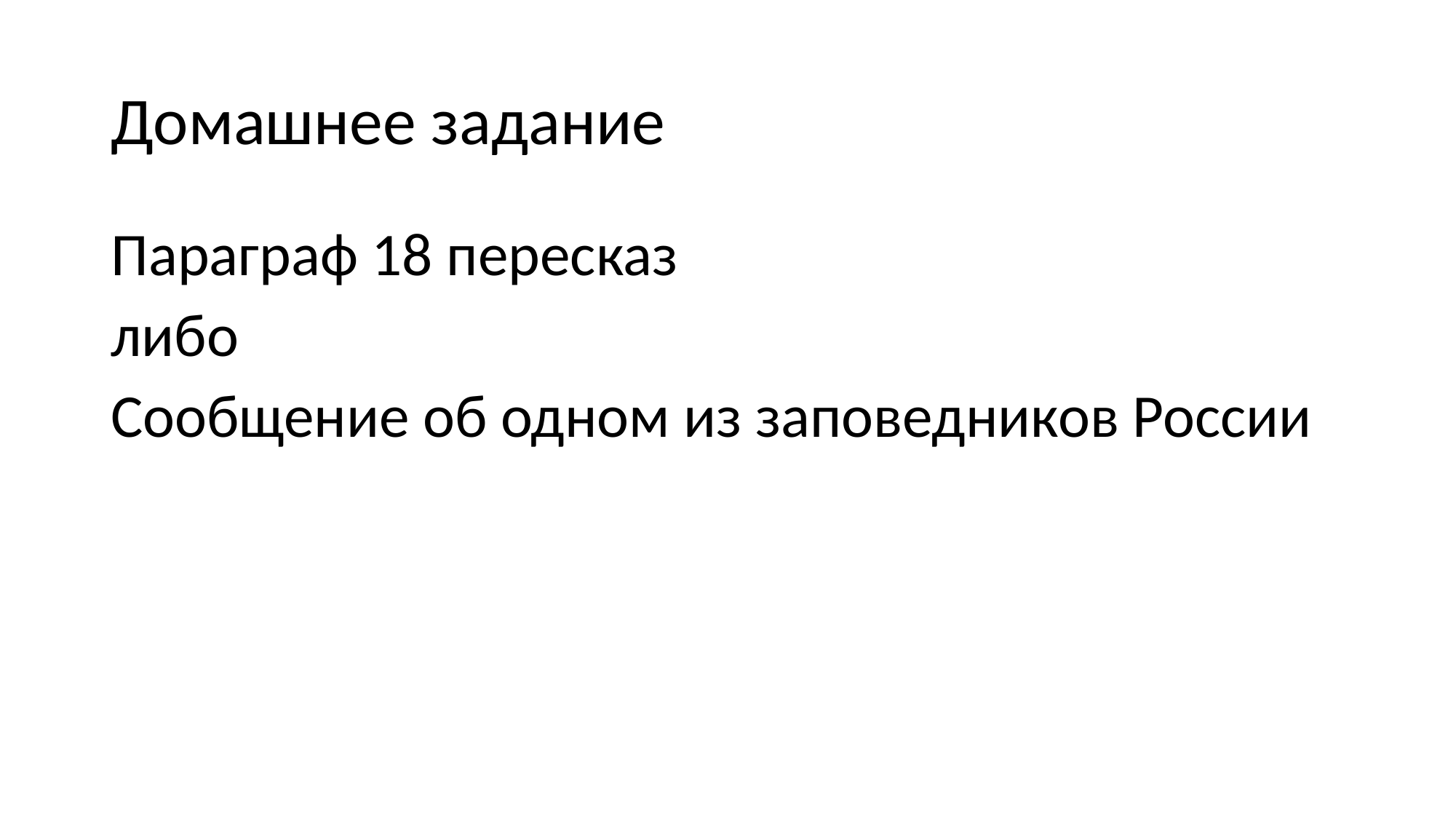

# Домашнее задание
Параграф 18 пересказ
либо
Сообщение об одном из заповедников России